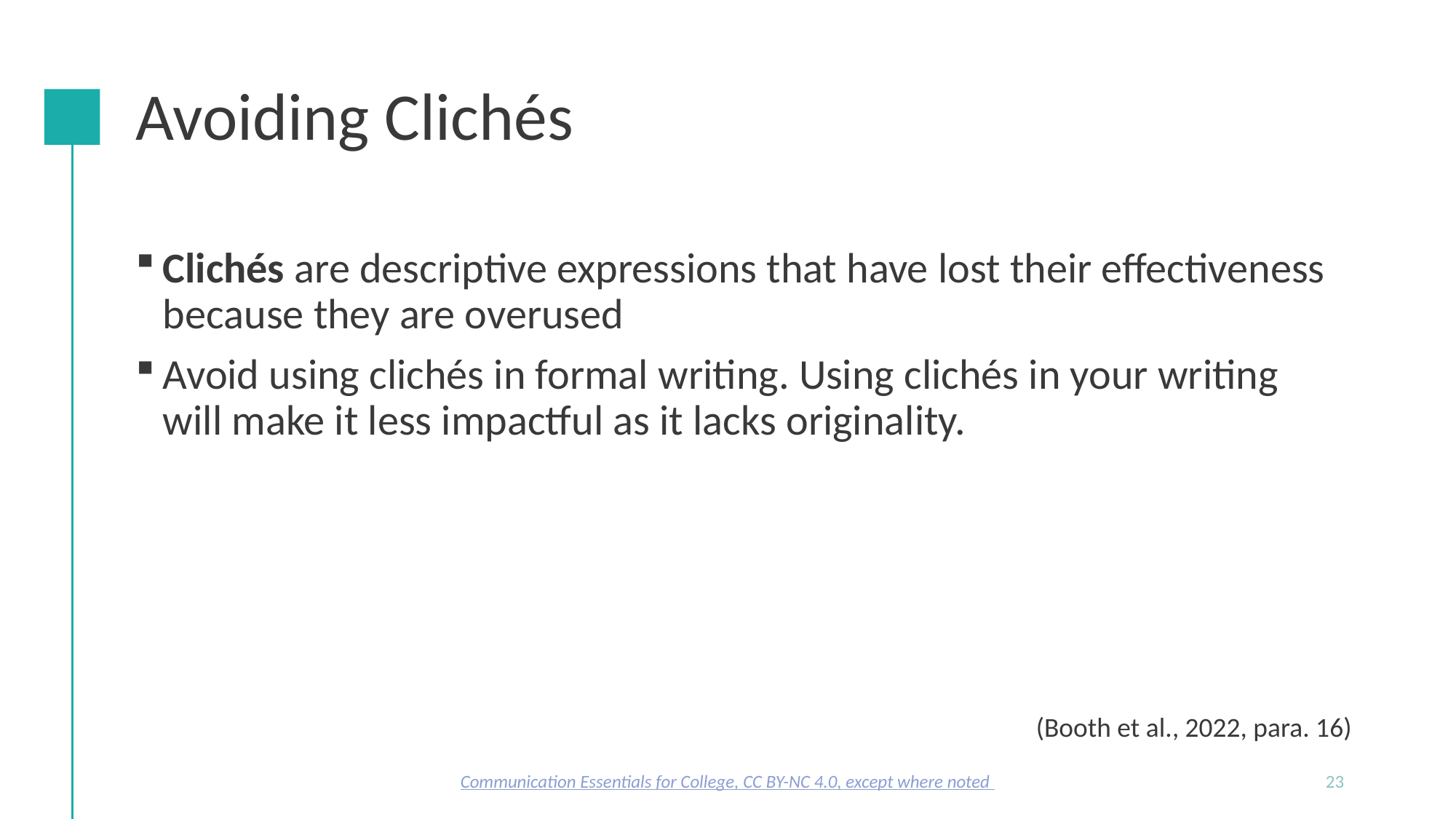

# Avoiding Clichés
Clichés are descriptive expressions that have lost their effectiveness because they are overused
Avoid using clichés in formal writing. Using clichés in your writing will make it less impactful as it lacks originality.

(Booth et al., 2022, para. 16)
Communication Essentials for College, CC BY-NC 4.0, except where noted
23